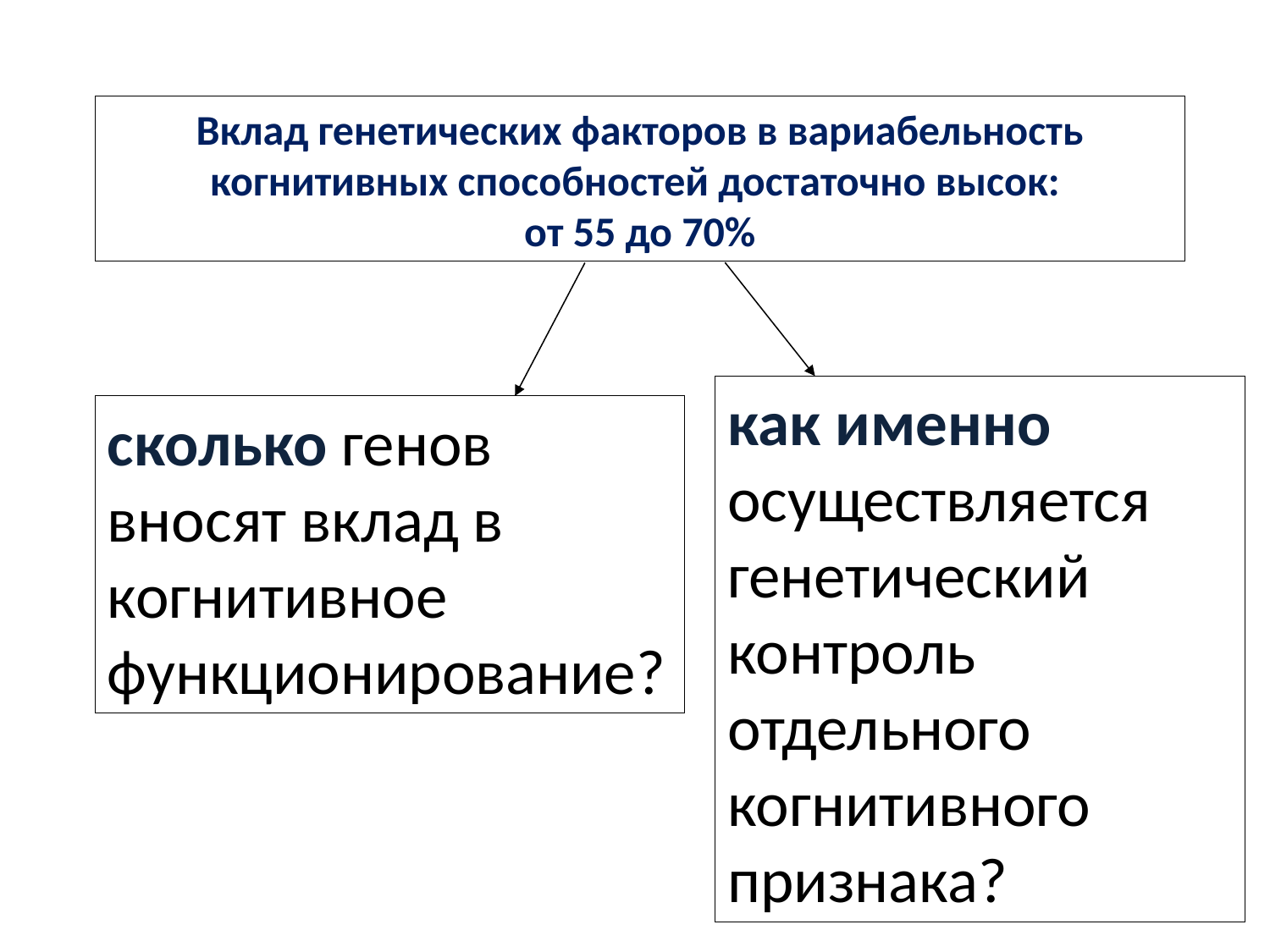

Вклад генетических факторов в вариабельность когнитивных способностей достаточно высок:
от 55 до 70%
как именно осуществляется генетический контроль отдельного когнитивного признака?
сколько генов вносят вклад в когнитивное функционирование?